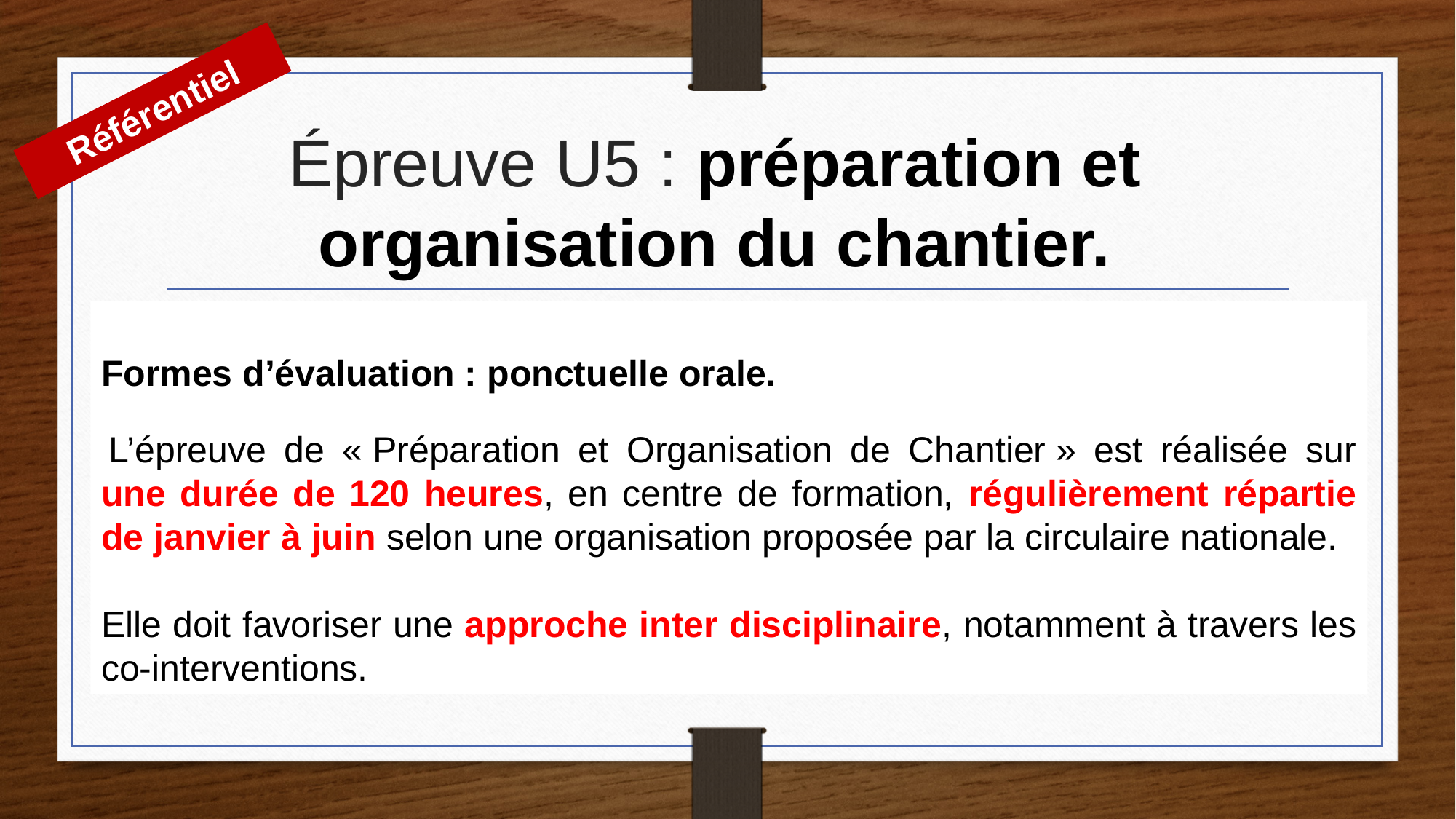

Référentiel
# Épreuve U5 : préparation et organisation du chantier.

Formes d’évaluation : ponctuelle orale.

 L’épreuve de « Préparation et Organisation de Chantier » est réalisée sur une durée de 120 heures, en centre de formation, régulièrement répartie de janvier à juin selon une organisation proposée par la circulaire nationale.

Elle doit favoriser une approche inter disciplinaire, notamment à travers les co-interventions.